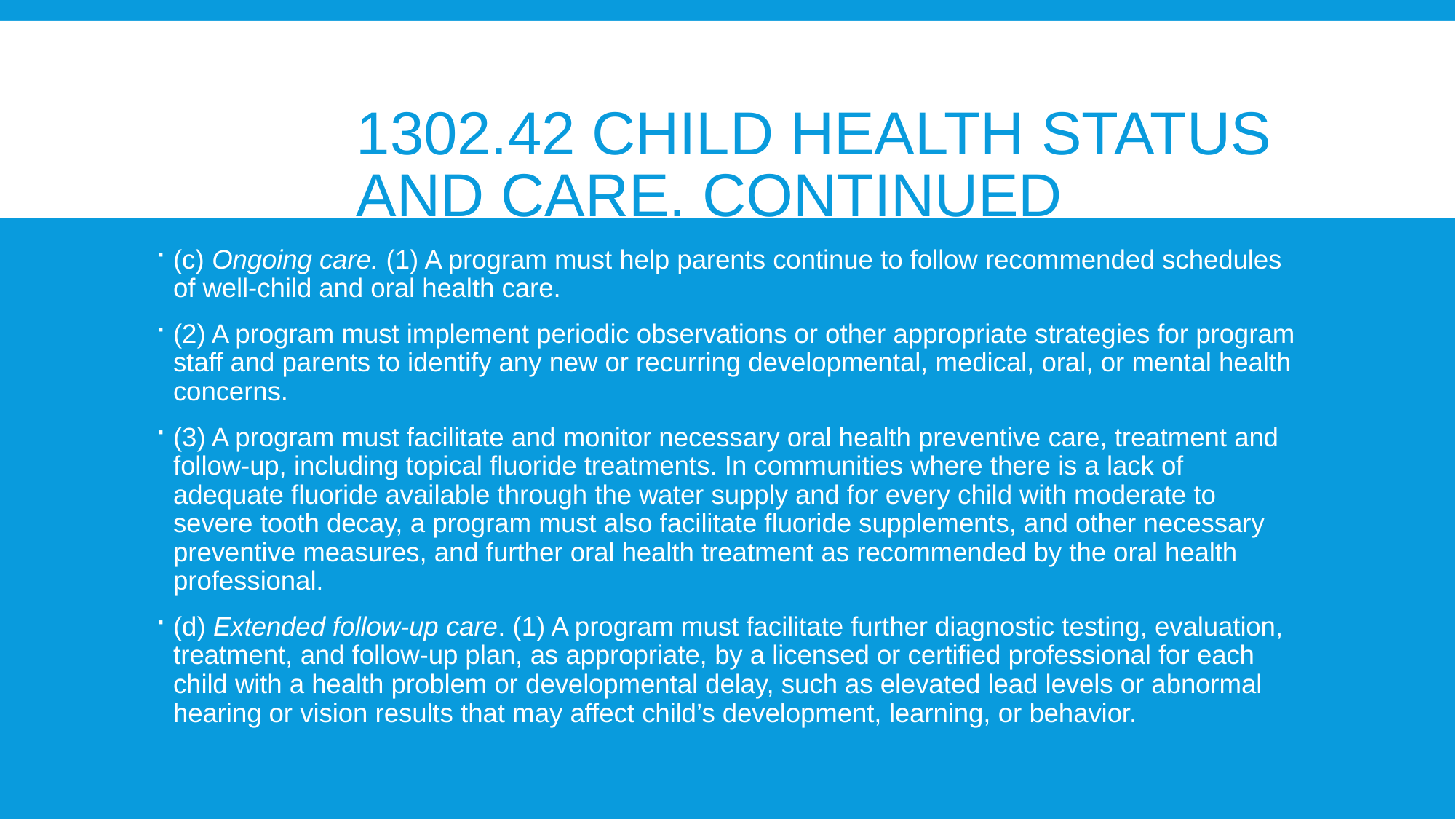

# 1302.42 Child health status and care. Continued
(c) Ongoing care. (1) A program must help parents continue to follow recommended schedules of well-child and oral health care.
(2) A program must implement periodic observations or other appropriate strategies for program staff and parents to identify any new or recurring developmental, medical, oral, or mental health concerns.
(3) A program must facilitate and monitor necessary oral health preventive care, treatment and follow-up, including topical fluoride treatments. In communities where there is a lack of adequate fluoride available through the water supply and for every child with moderate to severe tooth decay, a program must also facilitate fluoride supplements, and other necessary preventive measures, and further oral health treatment as recommended by the oral health professional.
(d) Extended follow-up care. (1) A program must facilitate further diagnostic testing, evaluation, treatment, and follow-up plan, as appropriate, by a licensed or certified professional for each child with a health problem or developmental delay, such as elevated lead levels or abnormal hearing or vision results that may affect child’s development, learning, or behavior.